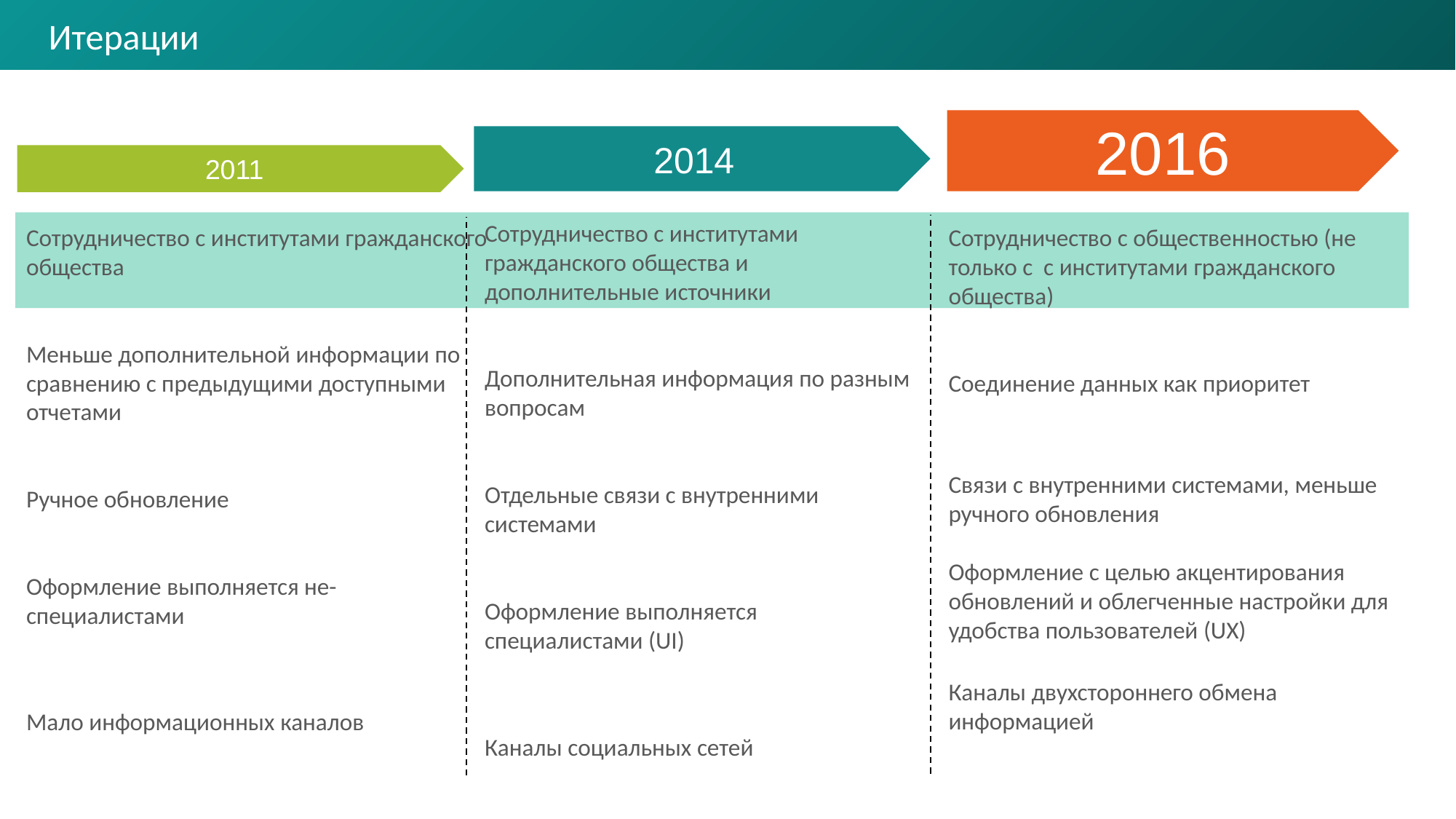

Итерации
2016
2014
2011
Сотрудничество с институтами гражданского общества и дополнительные источники

Дополнительная информация по разным вопросам

Отдельные связи с внутренними системами

Оформление выполняется  специалистами (UI)

Каналы социальных сетей
Сотрудничество с институтами гражданского общества

Меньше дополнительной информации по сравнению с предыдущими доступными отчетами

Ручное обновление

Оформление выполняется не-специалистами

Мало информационных каналов

Сотрудничество с общественностью (не только с  с институтами гражданского общества)

Соединение данных как приоритет

Связи с внутренними системами, меньше ручного обновления

Оформление с целью акцентирования обновлений и облегченные настройки для удобства пользователей (UX)

Каналы двухстороннего обмена информацией